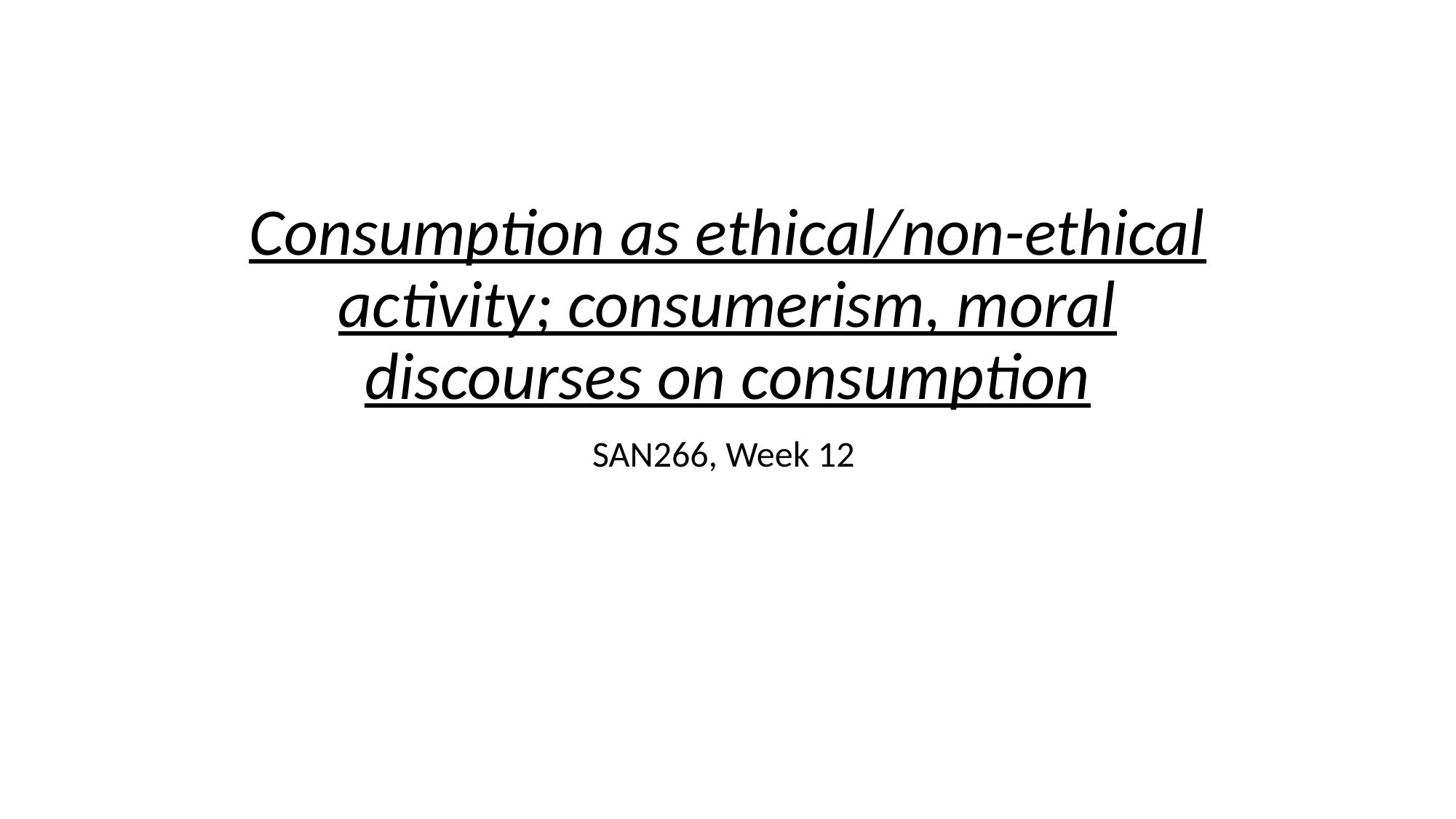

# Consumption as ethical/non-ethical activity; consumerism, moral discourses on consumption
SAN266, Week 12